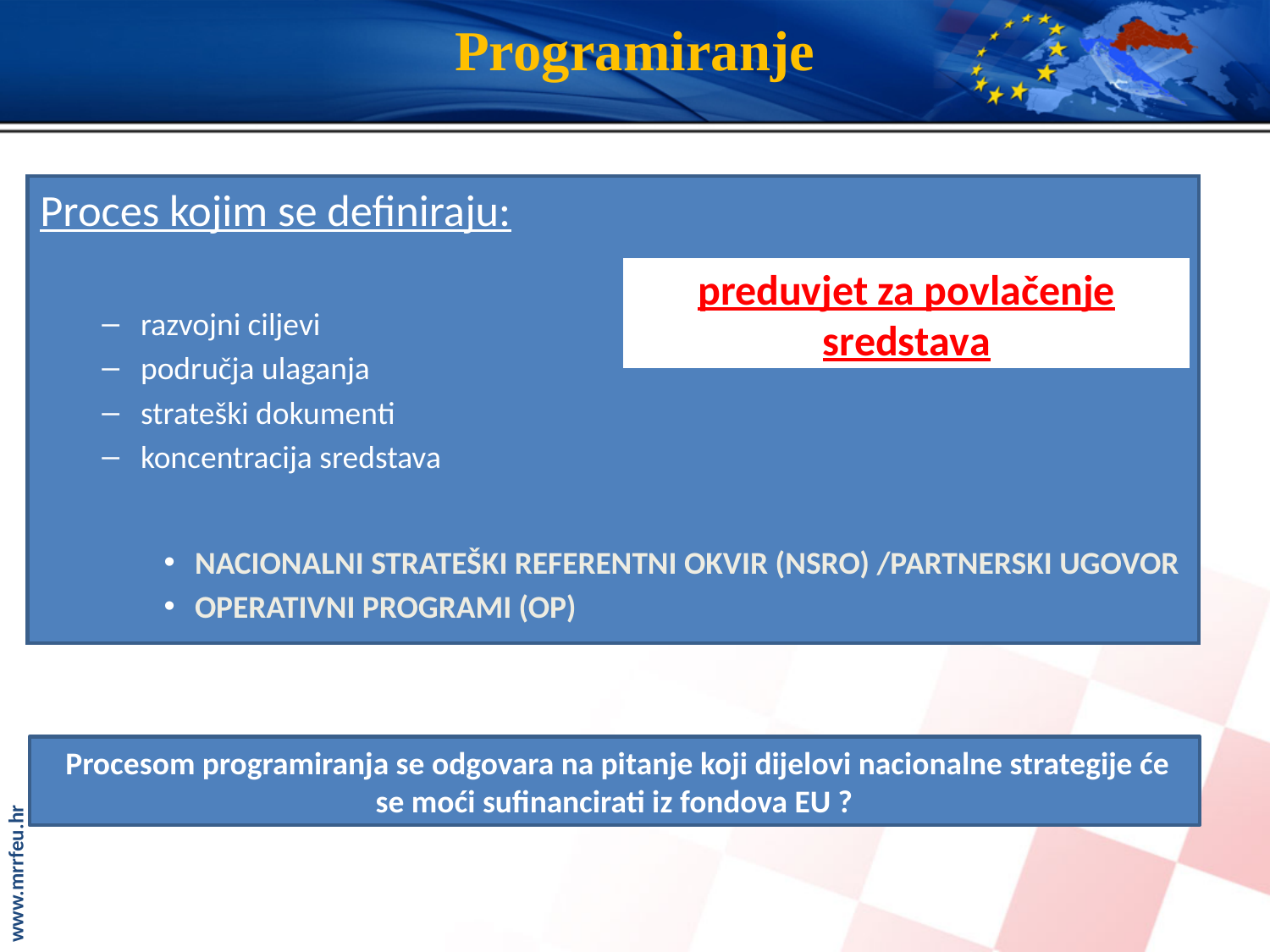

# Programiranje
Proces kojim se definiraju:

razvojni ciljevi
područja ulaganja
strateški dokumenti
koncentracija sredstava

NACIONALNI STRATEŠKI REFERENTNI OKVIR (NSRO) /PARTNERSKI UGOVOR
OPERATIVNI PROGRAMI (OP)

preduvjet za povlačenje sredstava
 Procesom programiranja se odgovara na pitanje koji dijelovi nacionalne strategije će se moći sufinancirati iz fondova EU ?